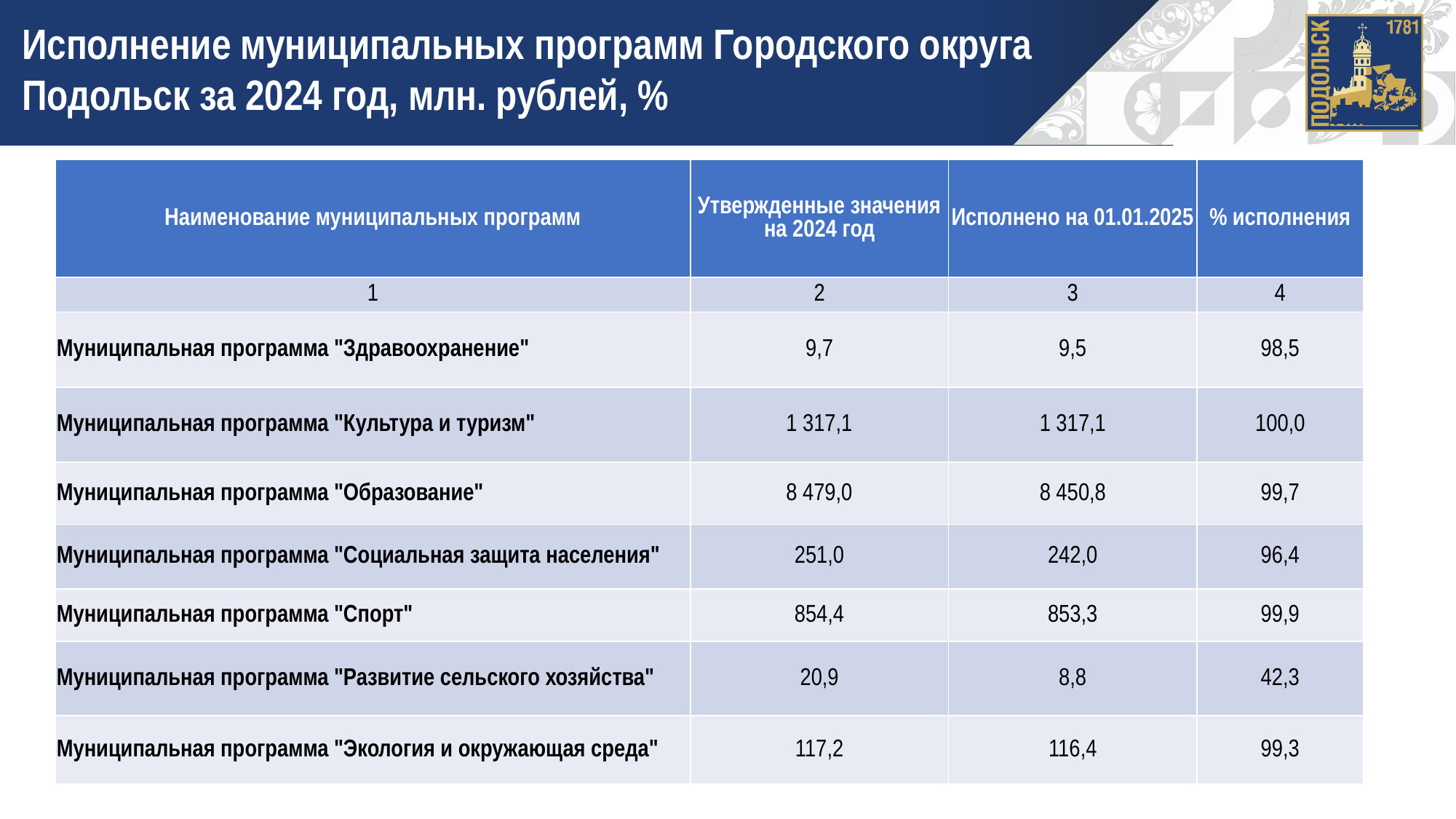

Исполнение муниципальных программ Городского округа Подольск за 2024 год, млн. рублей, %
| Наименование муниципальных программ | Утвержденные значения на 2024 год | Исполнено на 01.01.2025 | % исполнения |
| --- | --- | --- | --- |
| 1 | 2 | 3 | 4 |
| Муниципальная программа "Здравоохранение" | 9,7 | 9,5 | 98,5 |
| Муниципальная программа "Культура и туризм" | 1 317,1 | 1 317,1 | 100,0 |
| Муниципальная программа "Образование" | 8 479,0 | 8 450,8 | 99,7 |
| Муниципальная программа "Социальная защита населения" | 251,0 | 242,0 | 96,4 |
| Муниципальная программа "Спорт" | 854,4 | 853,3 | 99,9 |
| Муниципальная программа "Развитие сельского хозяйства" | 20,9 | 8,8 | 42,3 |
| Муниципальная программа "Экология и окружающая среда" | 117,2 | 116,4 | 99,3 |